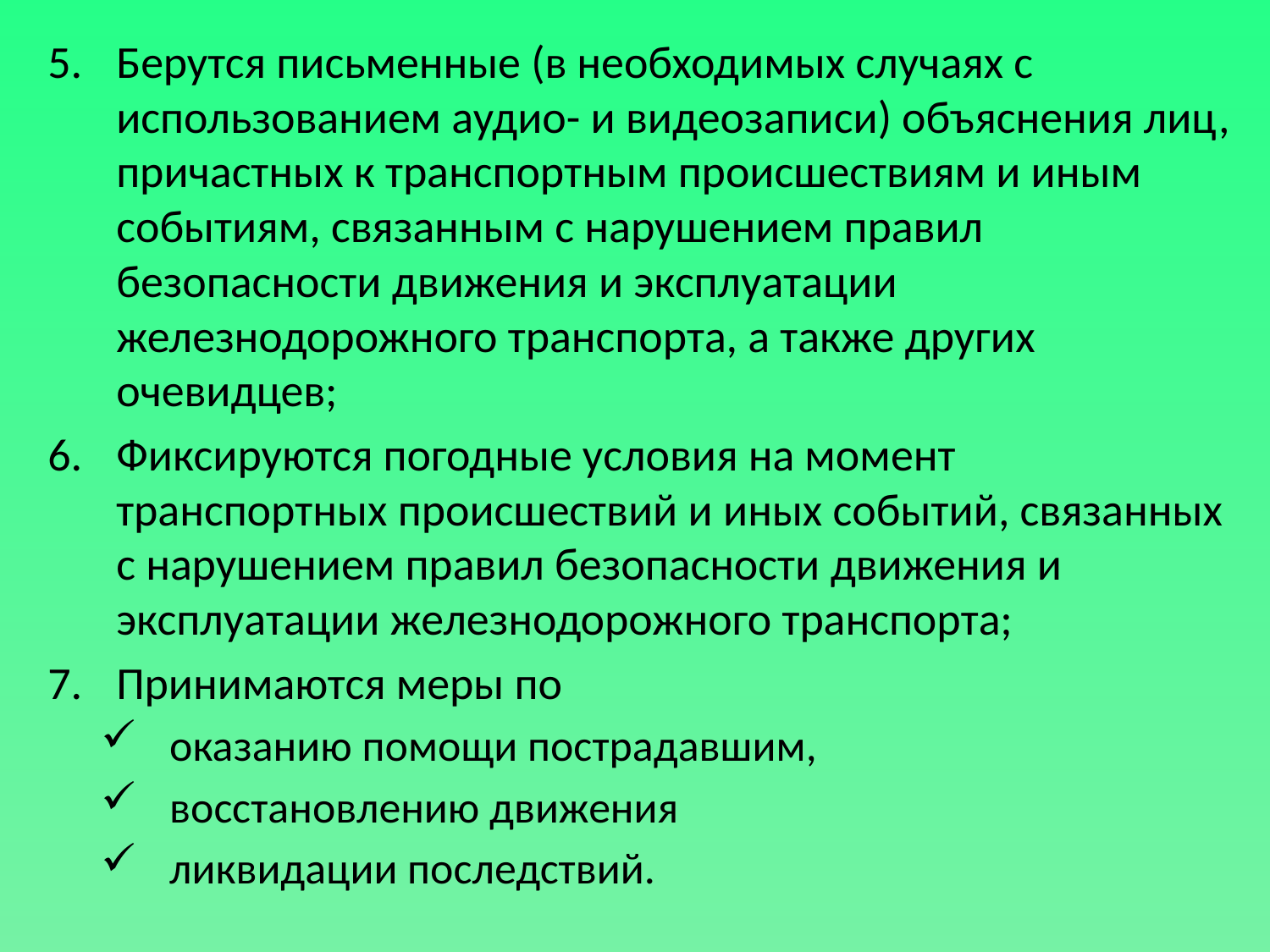

Берутся письменные (в необходимых случаях с использованием аудио- и видеозаписи) объяснения лиц, причастных к транспортным происшествиям и иным событиям, связанным с нарушением правил безопасности движения и эксплуатации железнодорожного транспорта, а также других очевидцев;
Фиксируются погодные условия на момент транспортных происшествий и иных событий, связанных с нарушением правил безопасности движения и эксплуатации железнодорожного транспорта;
Принимаются меры по
оказанию помощи пострадавшим,
восстановлению движения
ликвидации последствий.